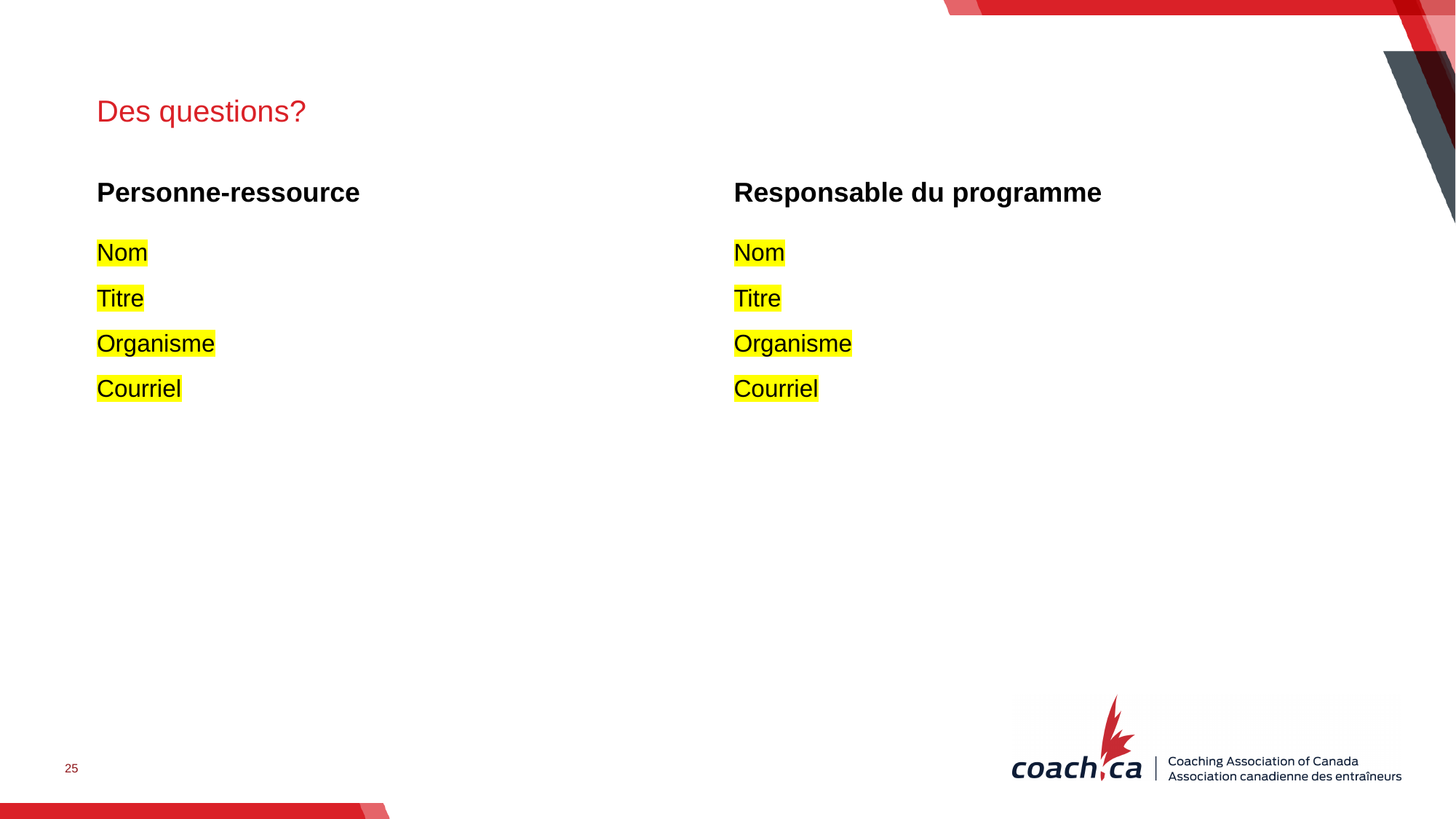

Des questions?
| Personne-ressource | Responsable du programme |
| --- | --- |
| Nom Titre Organisme Courriel | Nom Titre Organisme Courriel |
25